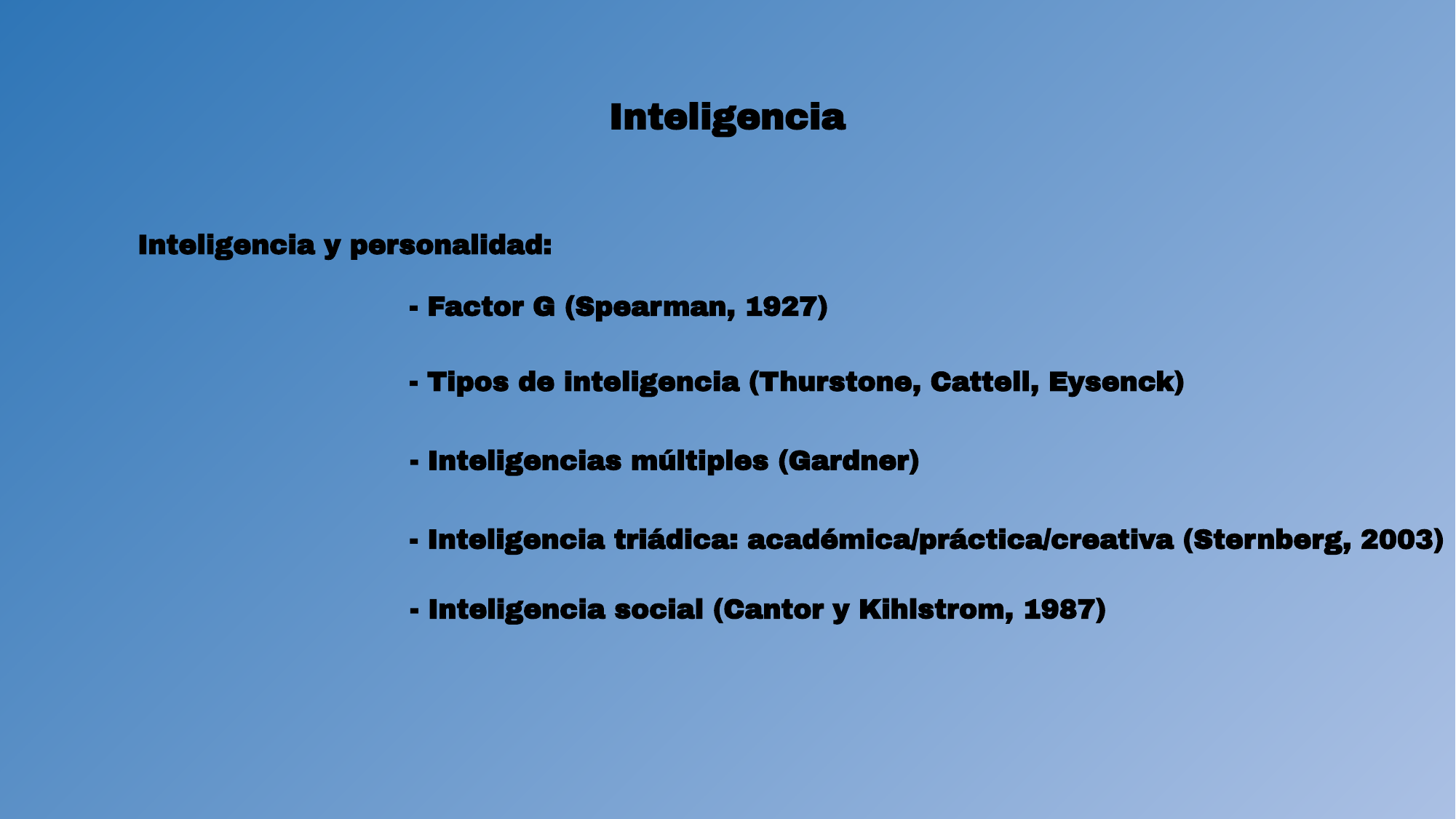

Inteligencia
Inteligencia y personalidad:
- Factor G (Spearman, 1927)
- Tipos de inteligencia (Thurstone, Cattell, Eysenck)
- Inteligencias múltiples (Gardner)
- Inteligencia triádica: académica/práctica/creativa (Sternberg, 2003)
- Inteligencia social (Cantor y Kihlstrom, 1987)